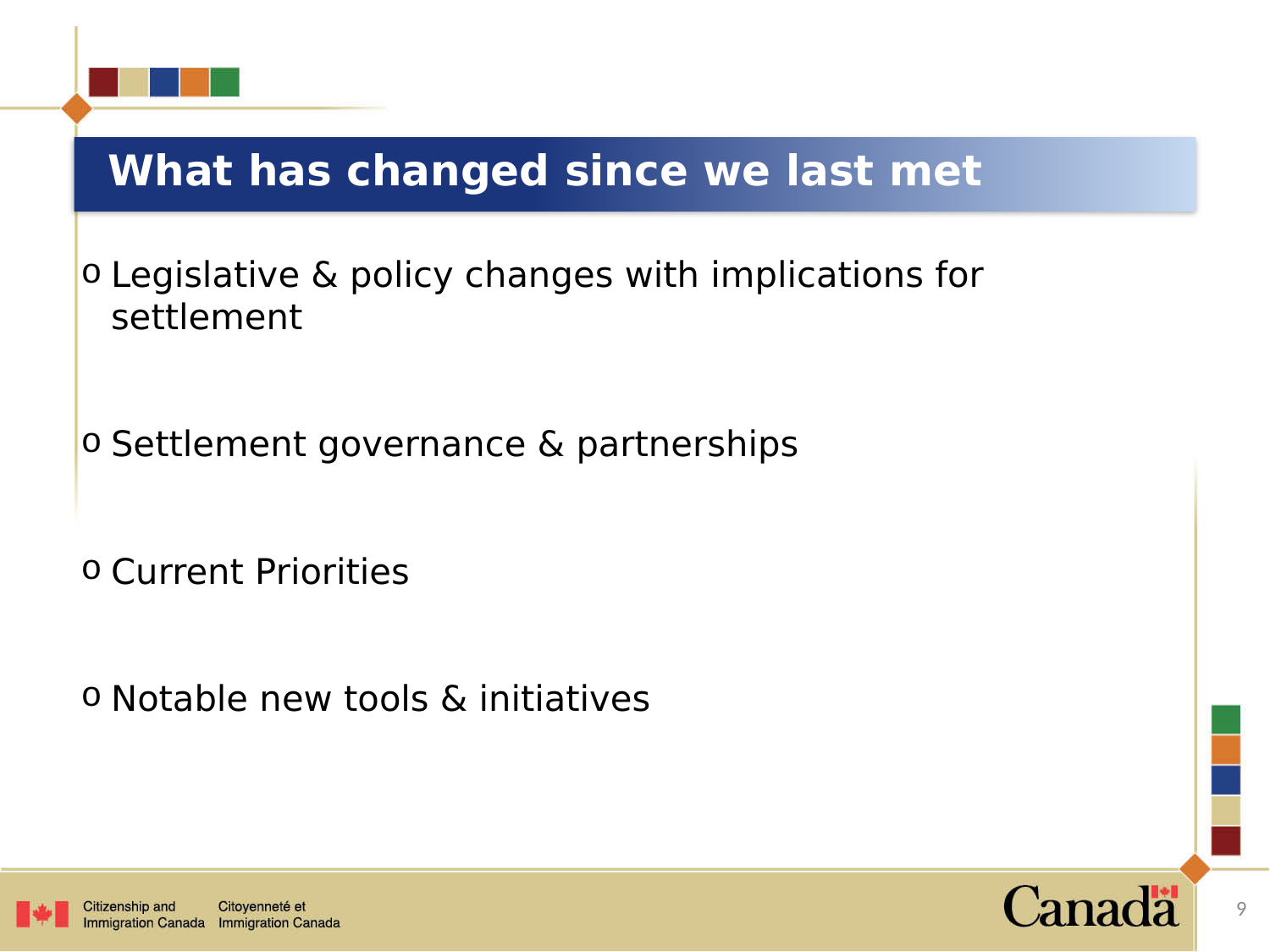

# What has changed since we last met

Legislative & policy changes with implications for settlement

Settlement governance & partnerships

Current Priorities

Notable new tools & initiatives

9